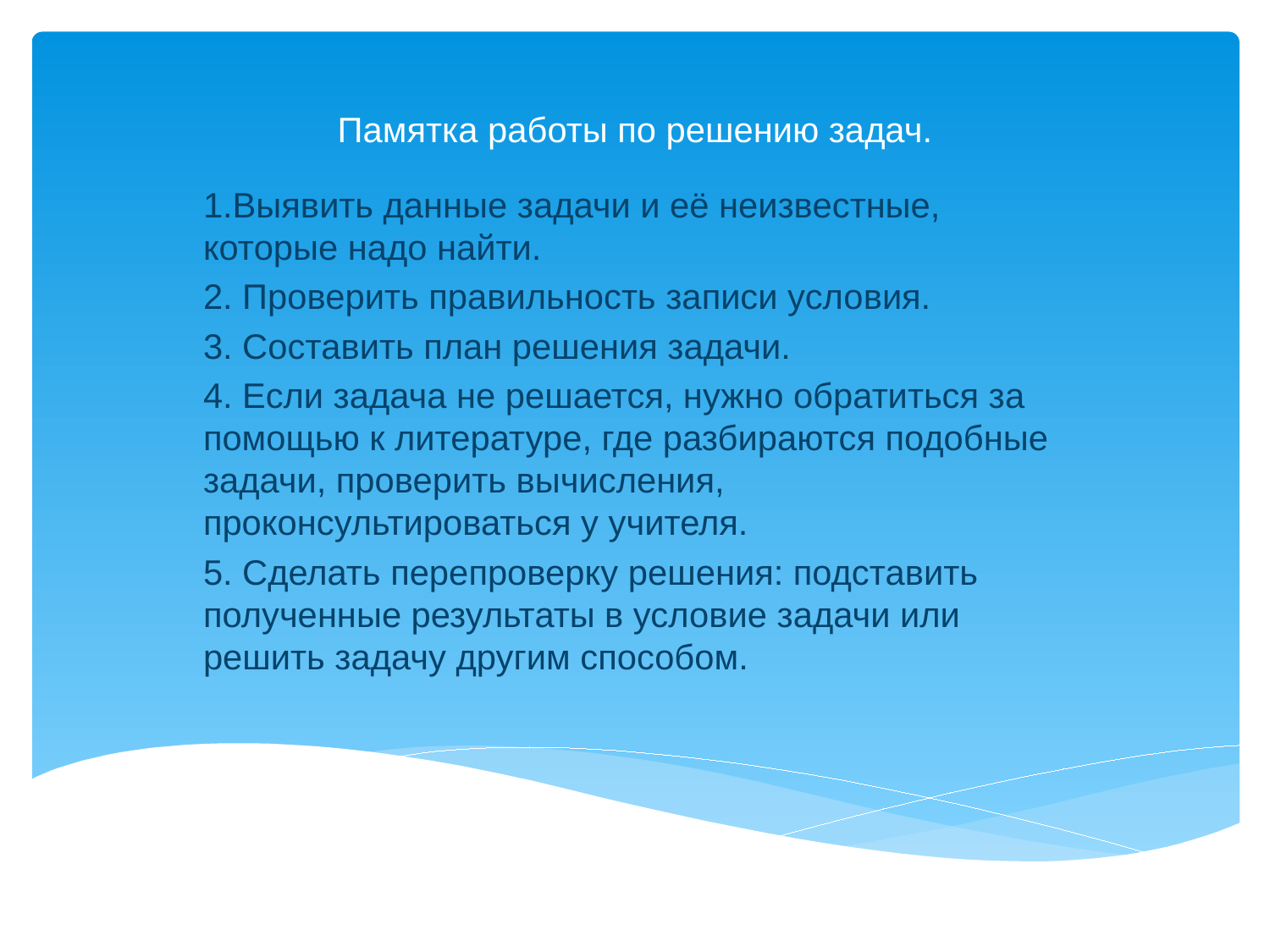

# Памятка работы по решению задач.
1.Выявить данные задачи и её неизвестные, которые надо найти.
2. Проверить правильность записи условия.
3. Составить план решения задачи.
4. Если задача не решается, нужно обратиться за помощью к литературе, где разбираются подобные задачи, проверить вычисления, проконсультироваться у учителя.
5. Сделать перепроверку решения: подставить полученные результаты в условие задачи или решить задачу другим способом.